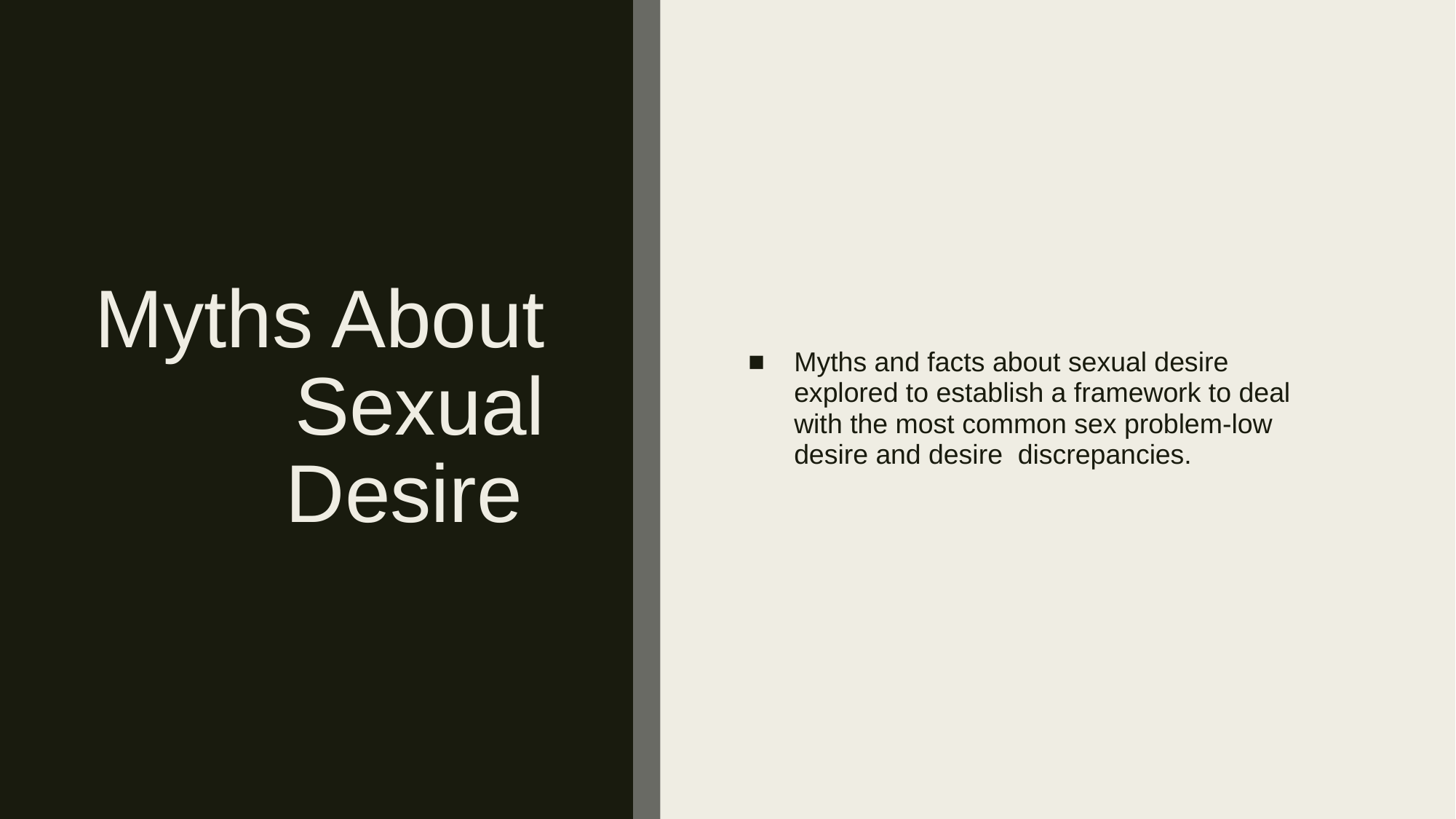

# Myths About Sexual Desire
Myths and facts about sexual desire explored to establish a framework to deal with the most common sex problem-low desire and desire  discrepancies.